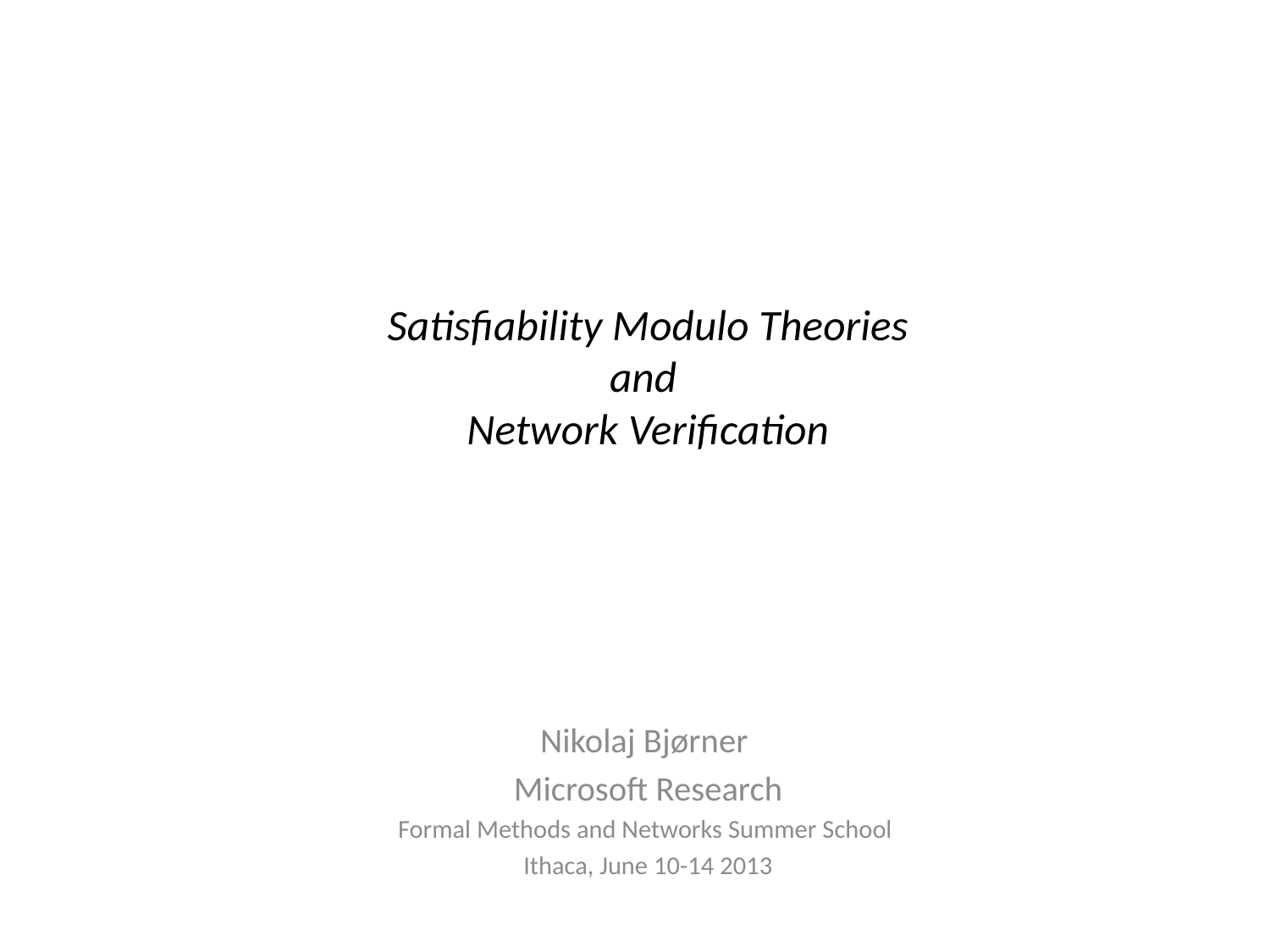

# Satisfiability Modulo Theories and Network Verification
Nikolaj Bjørner
Microsoft Research
Formal Methods and Networks Summer School
Ithaca, June 10-14 2013